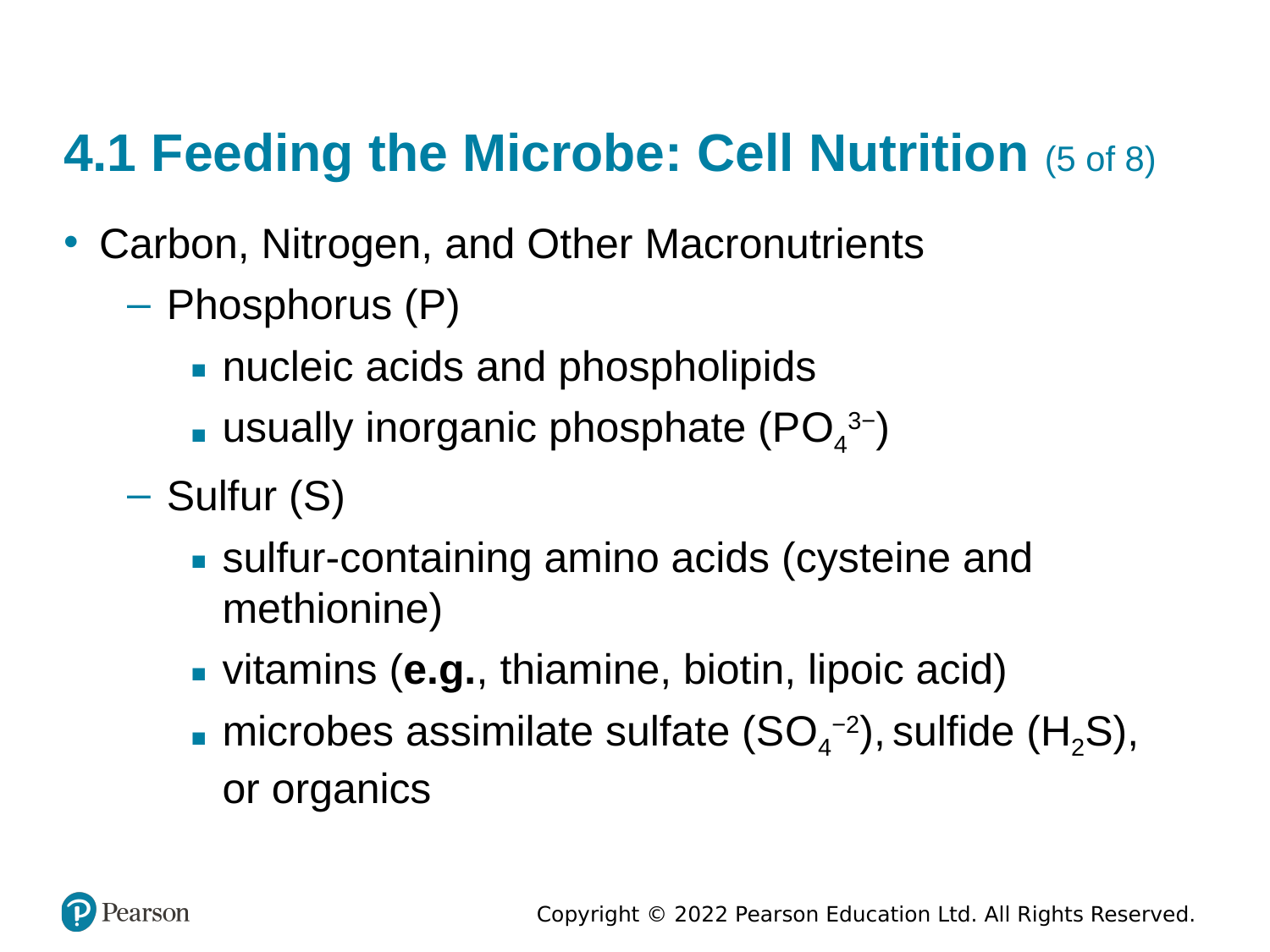

# 4.1 Feeding the Microbe: Cell Nutrition (5 of 8)
Carbon, Nitrogen, and Other Macronutrients
Phosphorus (P)
nucleic acids and phospholipids
usually inorganic phosphate (P O43−)
Sulfur (S)
sulfur-containing amino acids (cysteine and methionine)
vitamins (e.g., thiamine, biotin, lipoic acid)
microbes assimilate sulfate (S O4−2), sulfide (H2S), or organics